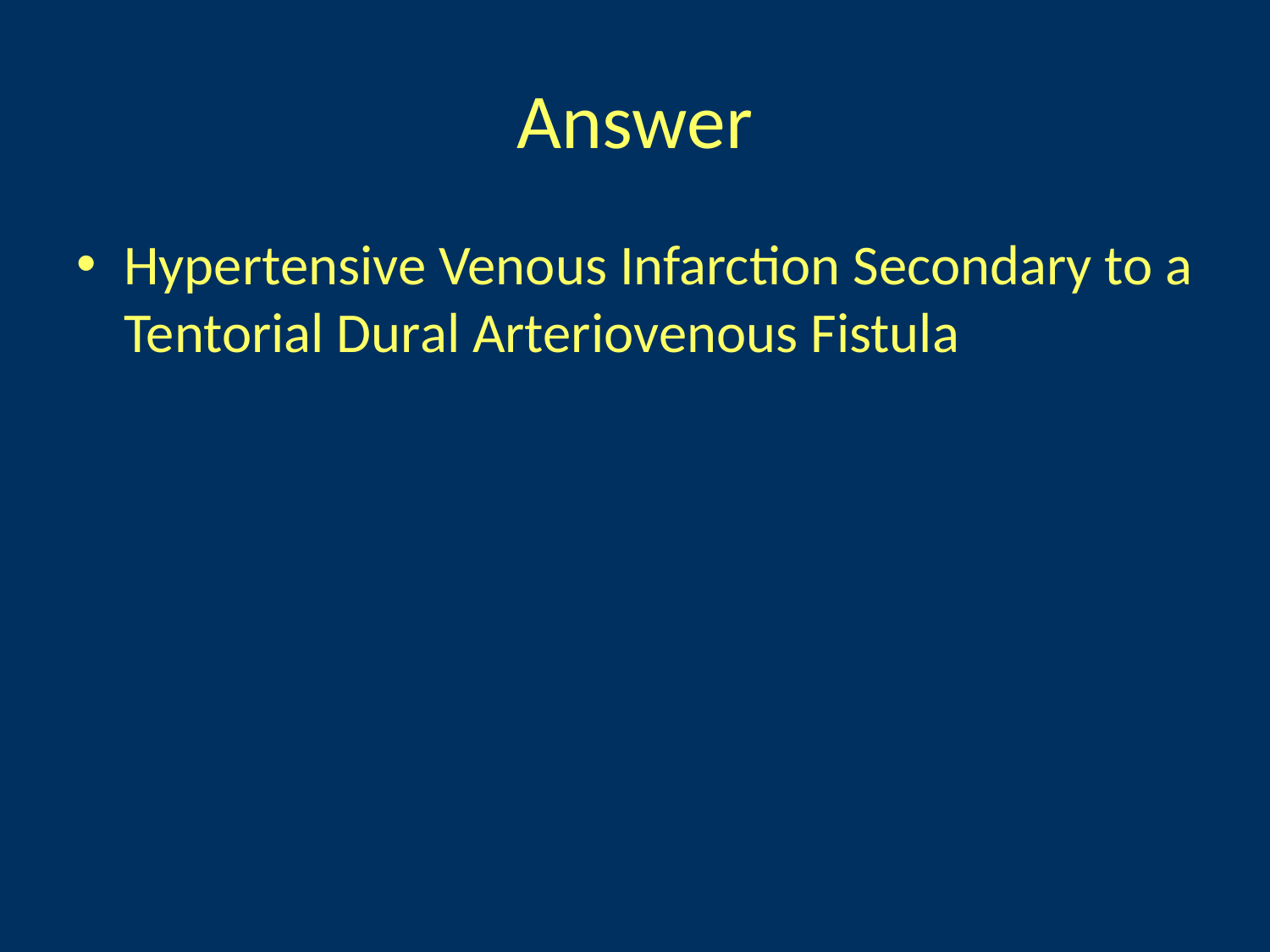

# Answer
Hypertensive Venous Infarction Secondary to a Tentorial Dural Arteriovenous Fistula